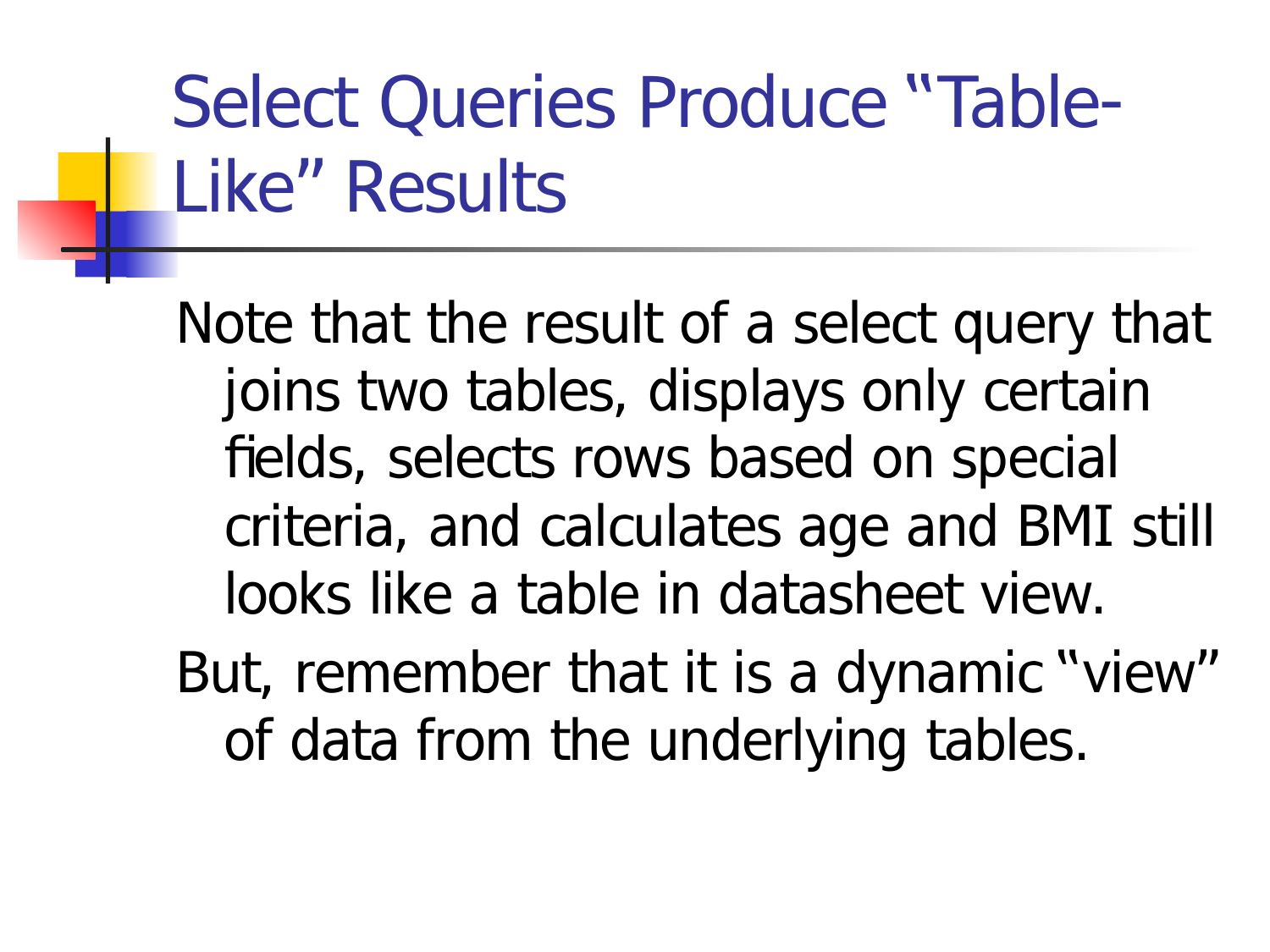

# Select Queries Produce “Table-Like” Results
Note that the result of a select query that joins two tables, displays only certain fields, selects rows based on special criteria, and calculates age and BMI still looks like a table in datasheet view.
But, remember that it is a dynamic “view” of data from the underlying tables.